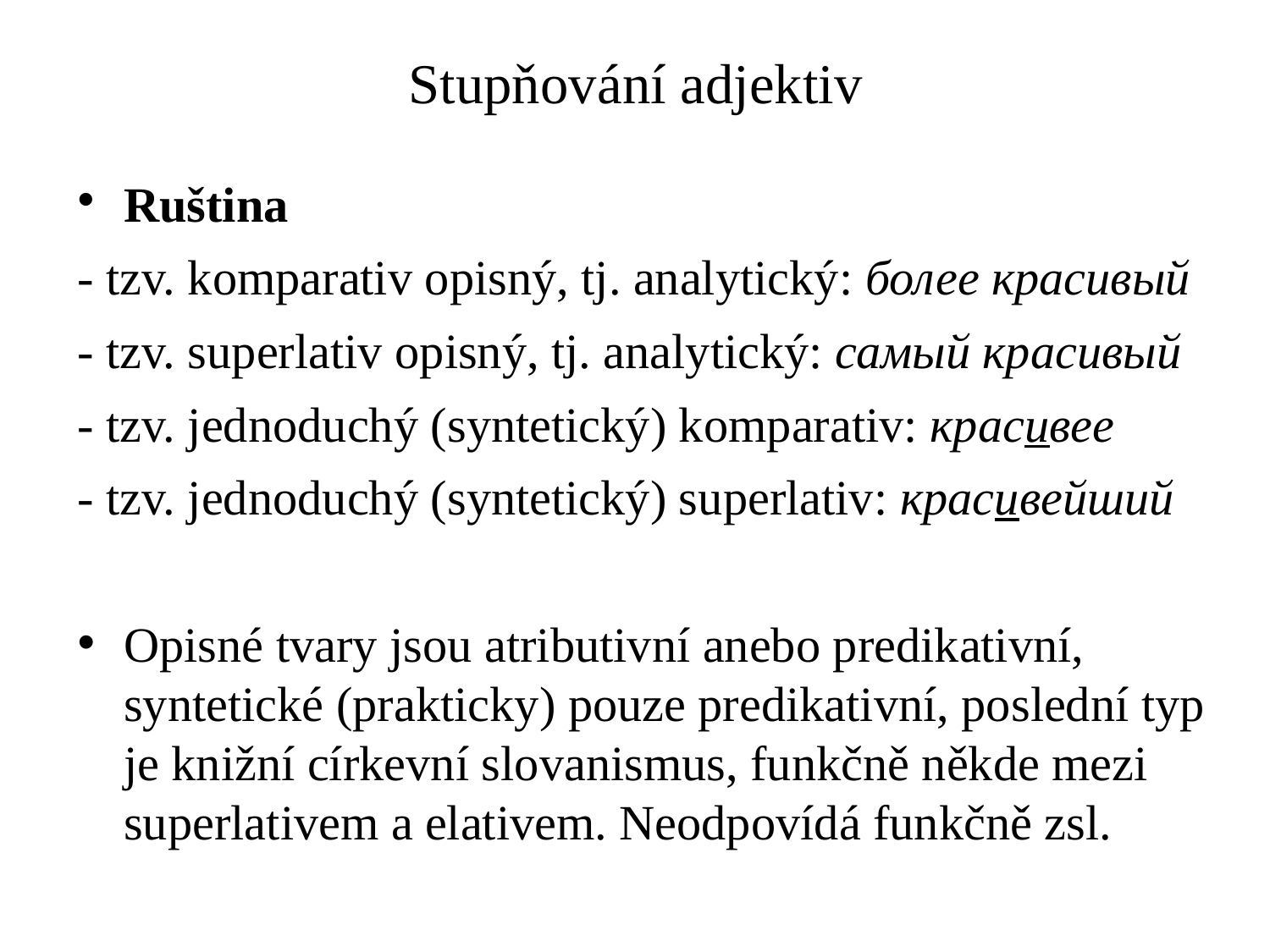

# Stupňování adjektiv
Ruština
- tzv. komparativ opisný, tj. analytický: болеe красивый
- tzv. superlativ opisný, tj. analytický: самый красивый
- tzv. jednoduchý (syntetický) komparativ: красивee
- tzv. jednoduchý (syntetický) superlativ: красивeйший

Opisné tvary jsou atributivní anebo predikativní, syntetické (prakticky) pouze predikativní, poslední typ je knižní církevní slovanismus, funkčně někde mezi superlativem a elativem. Neodpovídá funkčně zsl.